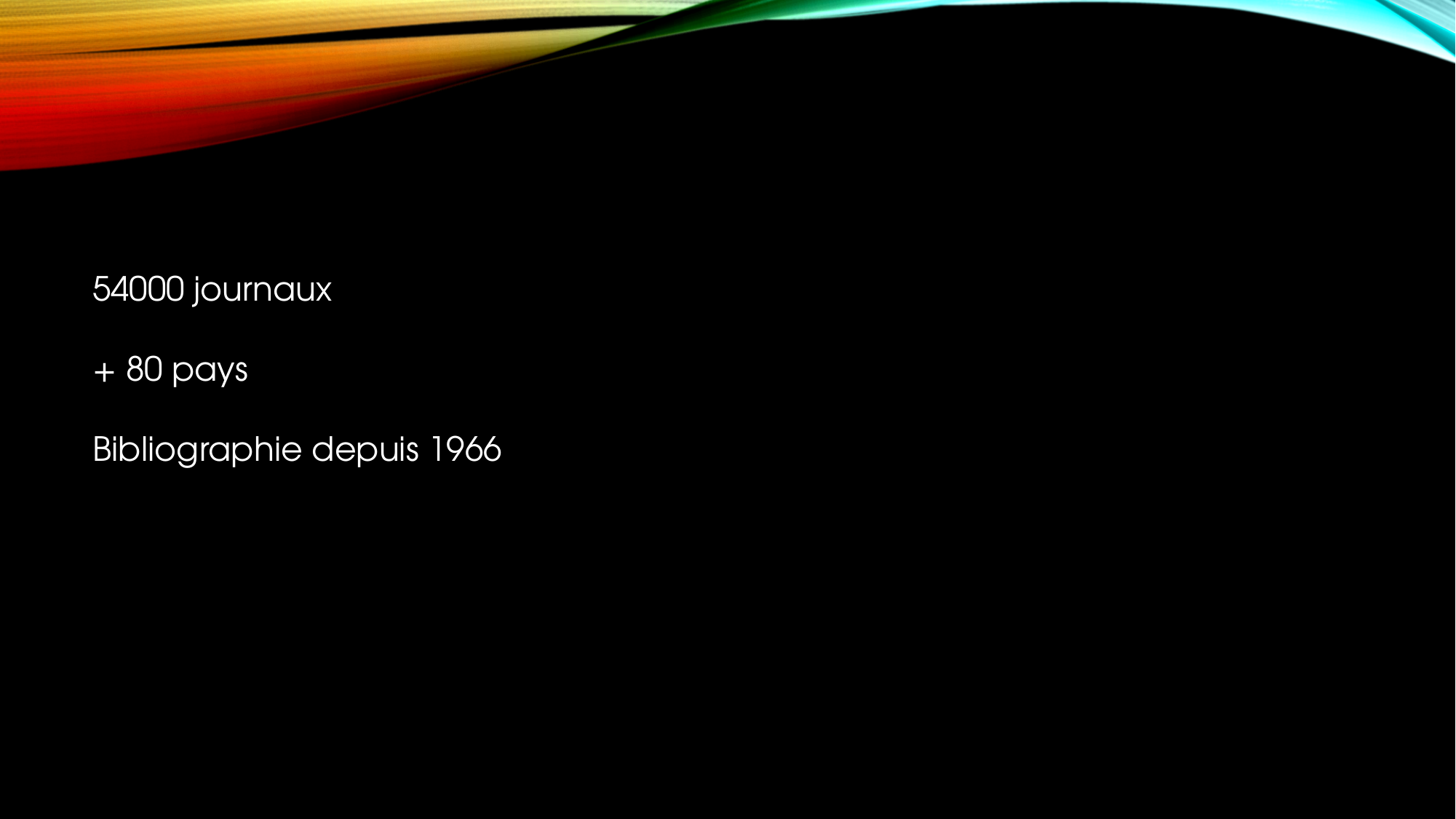

54000 journaux

+ 80 pays

Bibliographie depuis 1966